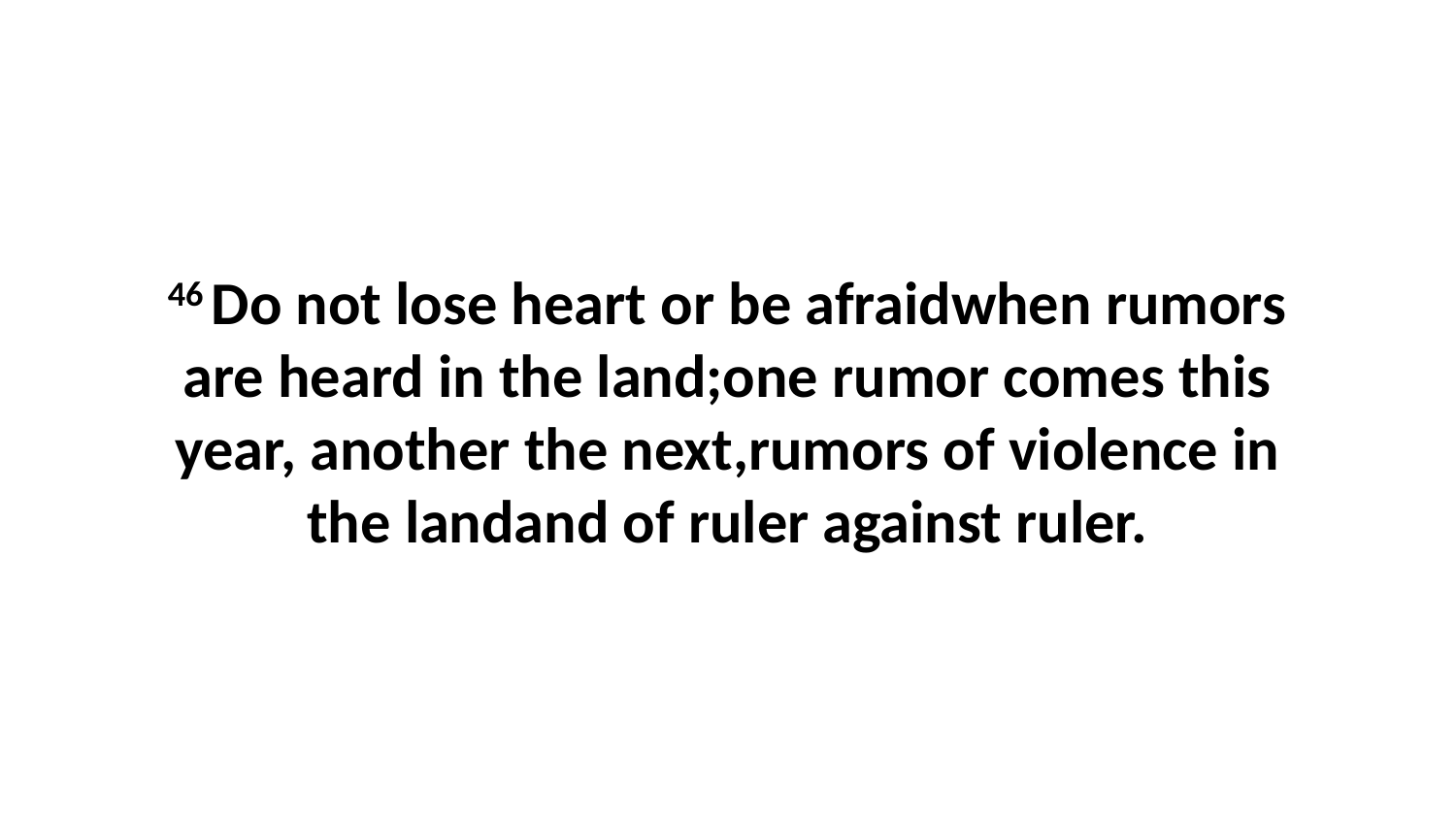

46 Do not lose heart or be afraidwhen rumors are heard in the land;one rumor comes this year, another the next,rumors of violence in the landand of ruler against ruler.